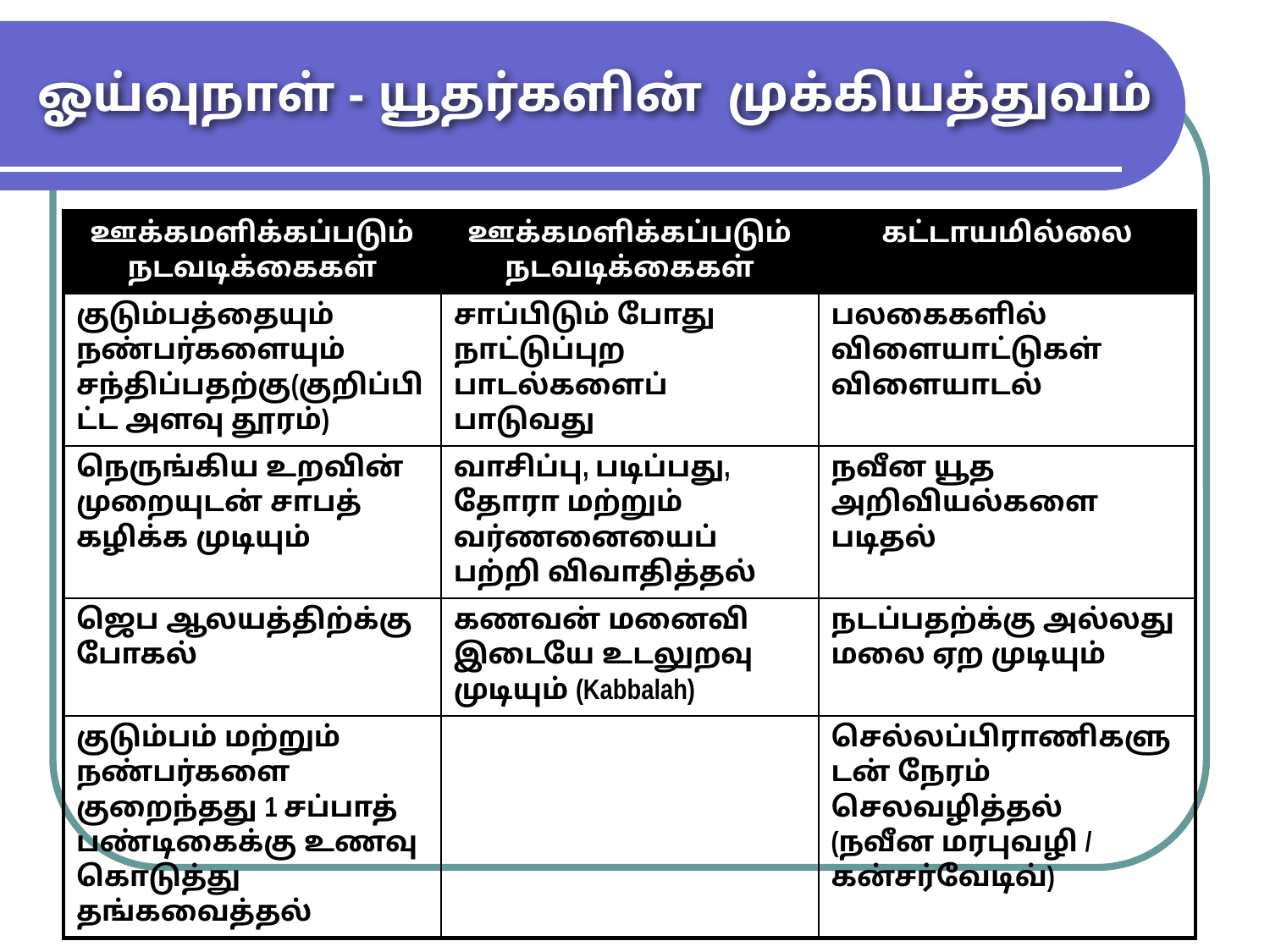

# ஓய்வுநாள் - யூதர்களின்  முக்கியத்துவம்
| ஊக்கமளிக்கப்படும் நடவடிக்கைகள் | ஊக்கமளிக்கப்படும் நடவடிக்கைகள் | கட்டாயமில்லை |
| --- | --- | --- |
| குடும்பத்தையும் நண்பர்களையும் சந்திப்பதற்கு(குறிப்பிட்ட அளவு தூரம்) | சாப்பிடும் போது நாட்டுப்புற பாடல்களைப் பாடுவது | பலகைகளில் விளையாட்டுகள் விளையாடல் |
| நெருங்கிய உறவின் முறையுடன் சாபத் கழிக்க முடியும் | வாசிப்பு, படிப்பது, தோரா மற்றும் வர்ணனையைப் பற்றி விவாதித்தல் | நவீன யூத அறிவியல்களை படிதல் |
| ஜெப ஆலயத்திற்க்கு போகல் | கணவன் மனைவி இடையே உடலுறவு முடியும் (Kabbalah) | நடப்பதற்க்கு அல்லது மலை ஏற முடியும் |
| குடும்பம் மற்றும் நண்பர்களை குறைந்தது 1 சப்பாத் பண்டிகைக்கு உணவு கொடுத்து தங்கவைத்தல் |  | செல்லப்பிராணிகளுடன் நேரம் செலவழித்தல் (நவீன மரபுவழி / கன்சர்வேடிவ்) |